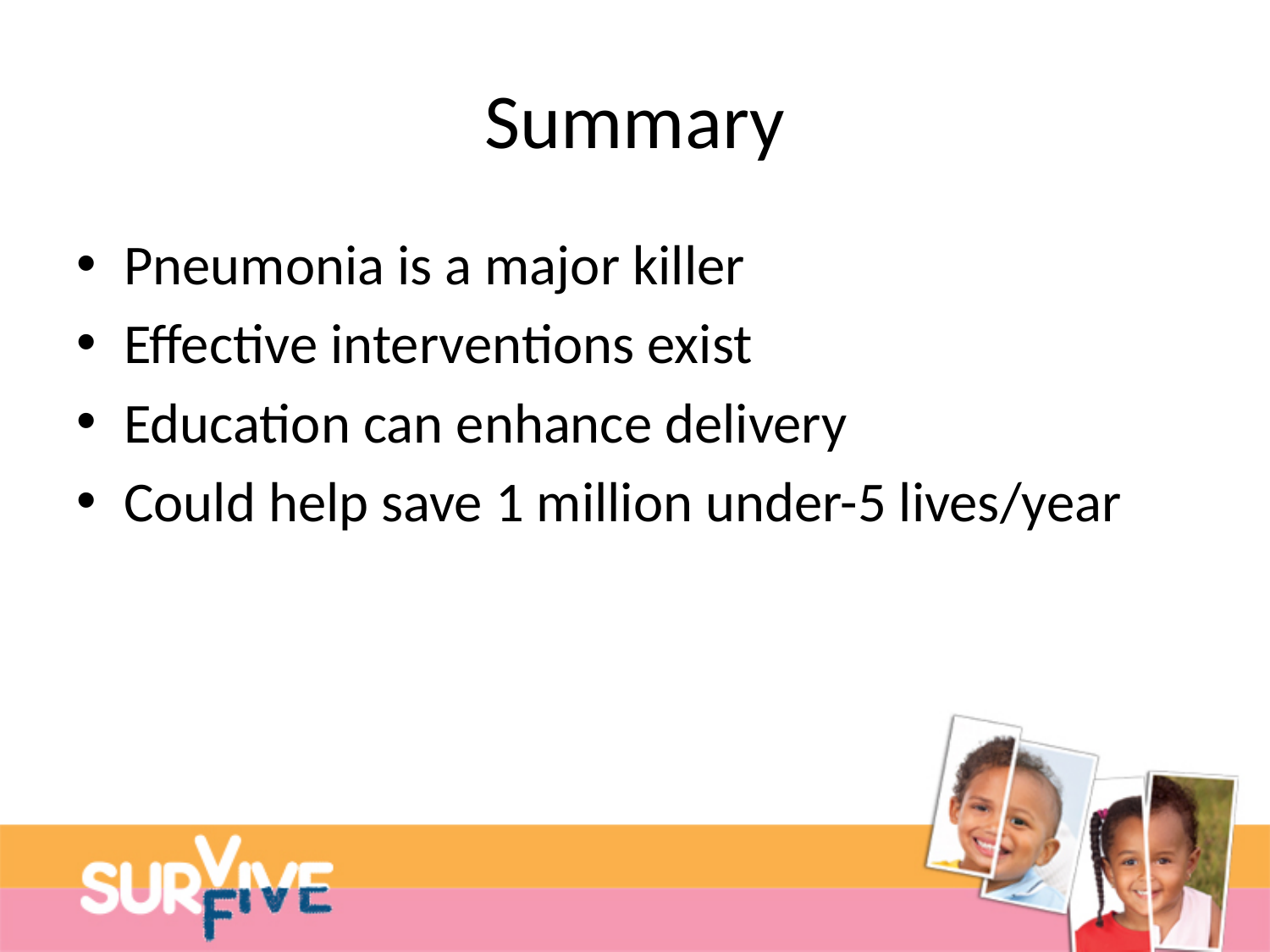

# Summary
Pneumonia is a major killer
Effective interventions exist
Education can enhance delivery
Could help save 1 million under-5 lives/year